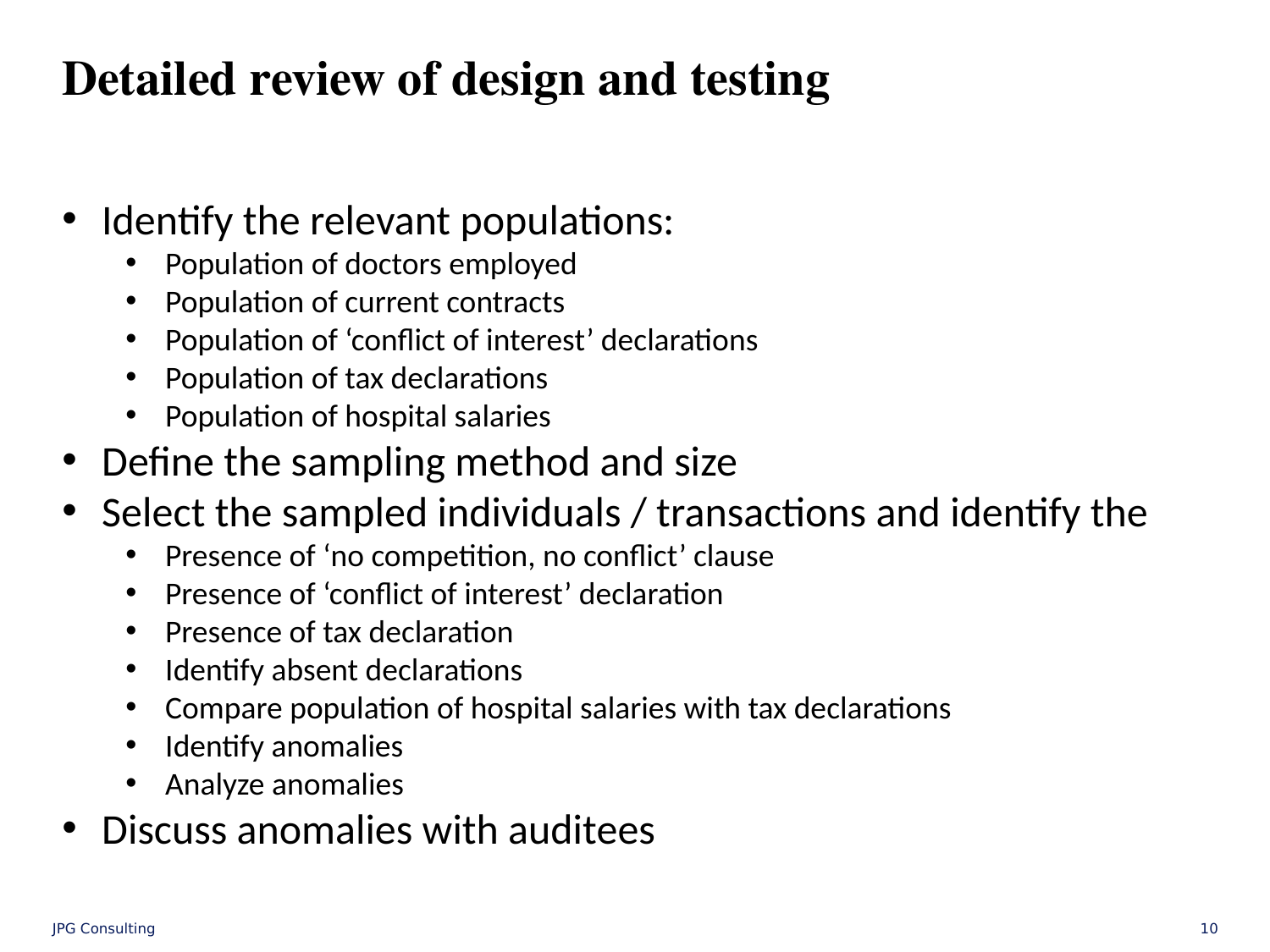

Detailed review of design and testing
Identify the relevant populations:
Population of doctors employed
Population of current contracts
Population of ‘conflict of interest’ declarations
Population of tax declarations
Population of hospital salaries
Define the sampling method and size
Select the sampled individuals / transactions and identify the
Presence of ‘no competition, no conflict’ clause
Presence of ‘conflict of interest’ declaration
Presence of tax declaration
Identify absent declarations
Compare population of hospital salaries with tax declarations
Identify anomalies
Analyze anomalies
Discuss anomalies with auditees